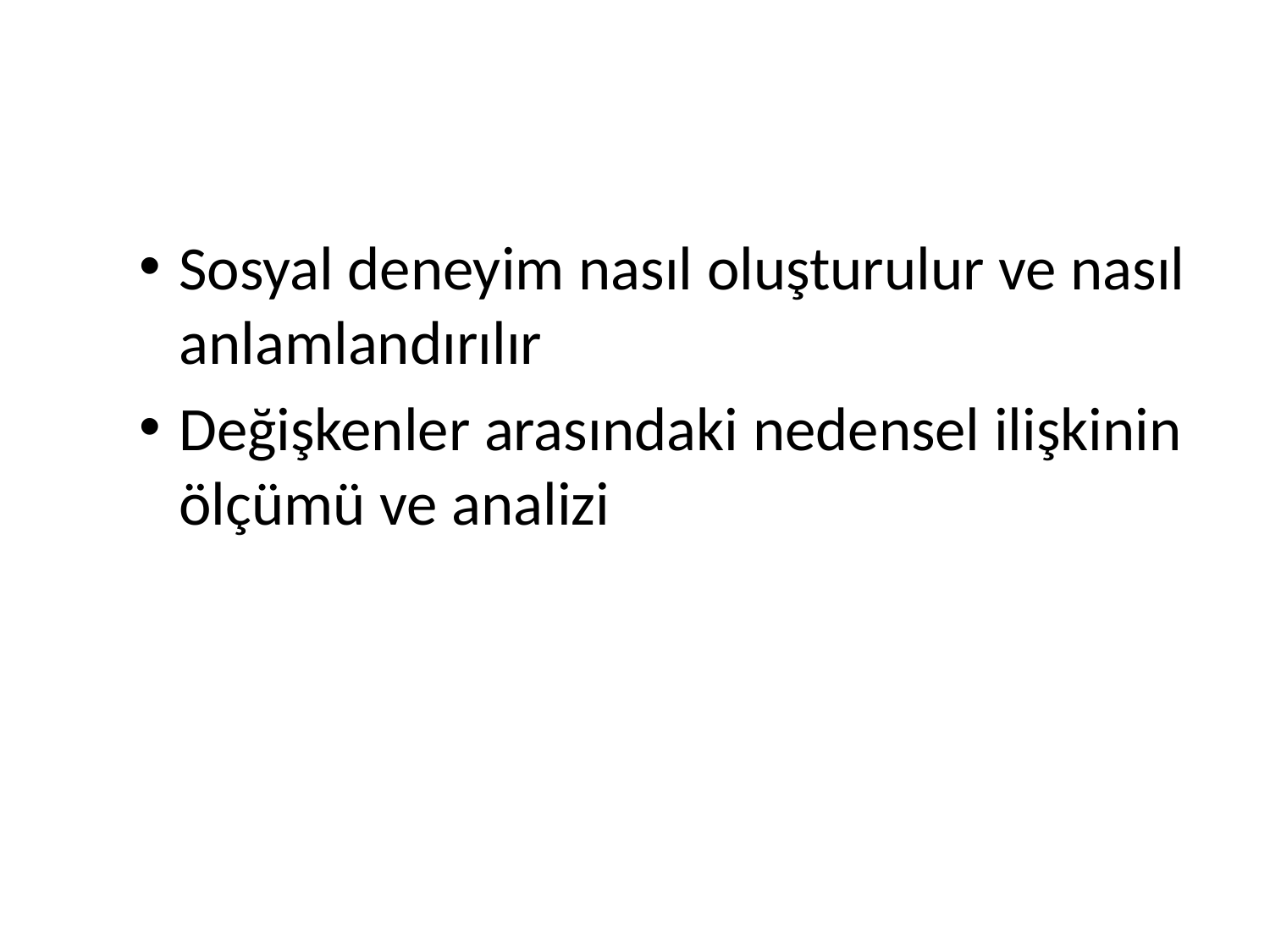

Sosyal deneyim nasıl oluşturulur ve nasıl anlamlandırılır
Değişkenler arasındaki nedensel ilişkinin ölçümü ve analizi